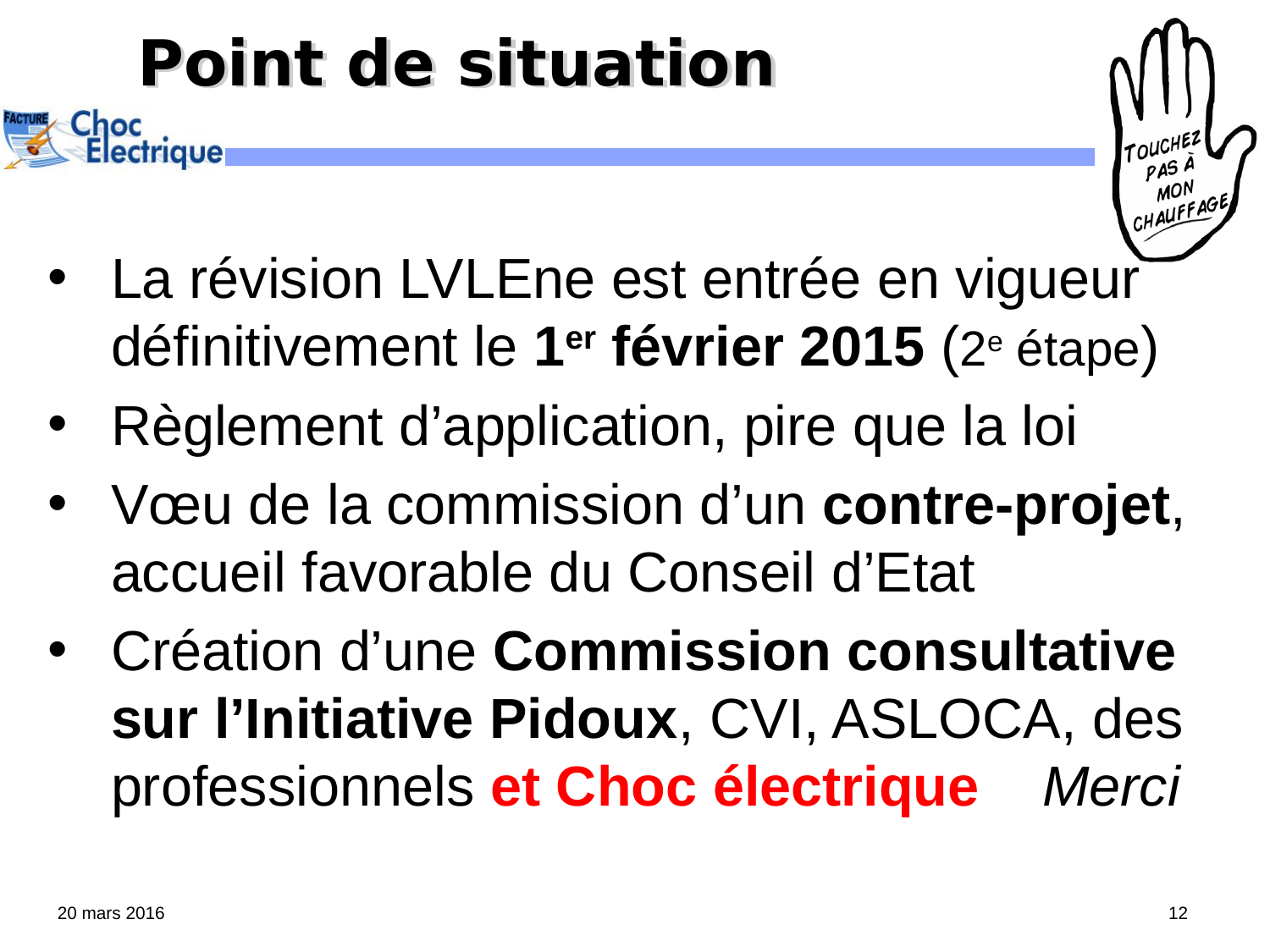

# Point de situation
La révision LVLEne est entrée en vigueur définitivement le 1er février 2015 (2e étape)
Règlement d’application, pire que la loi
Vœu de la commission d’un contre-projet, accueil favorable du Conseil d’Etat
Création d’une Commission consultative sur l’Initiative Pidoux, CVI, ASLOCA, des professionnels et Choc électrique    Merci